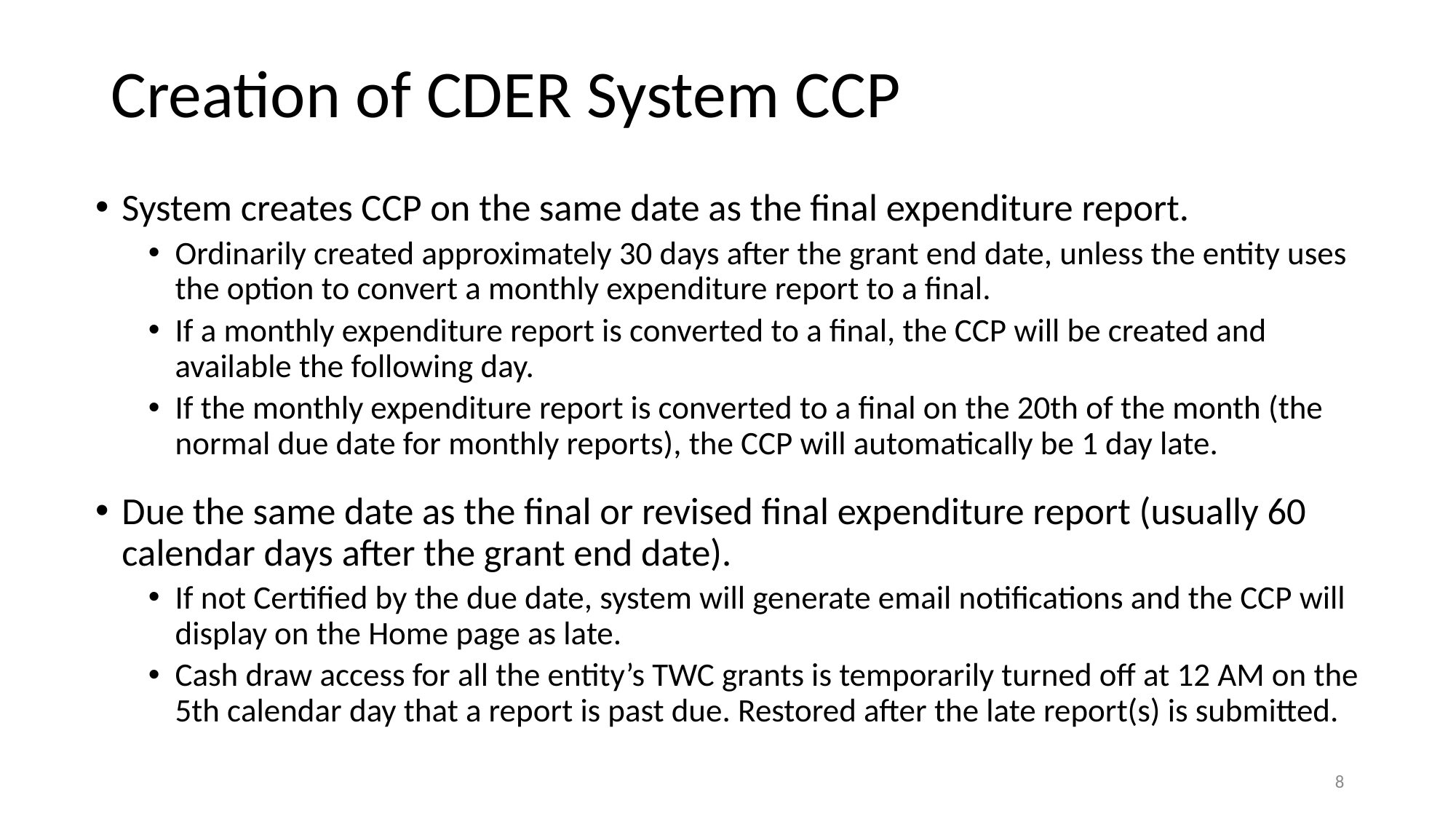

# Creation of CDER System CCP
System creates CCP on the same date as the final expenditure report.
Ordinarily created approximately 30 days after the grant end date, unless the entity uses the option to convert a monthly expenditure report to a final.
If a monthly expenditure report is converted to a final, the CCP will be created and available the following day.
If the monthly expenditure report is converted to a final on the 20th of the month (the normal due date for monthly reports), the CCP will automatically be 1 day late.
Due the same date as the final or revised final expenditure report (usually 60 calendar days after the grant end date).
If not Certified by the due date, system will generate email notifications and the CCP will display on the Home page as late.
Cash draw access for all the entity’s TWC grants is temporarily turned off at 12 AM on the 5th calendar day that a report is past due. Restored after the late report(s) is submitted.
8